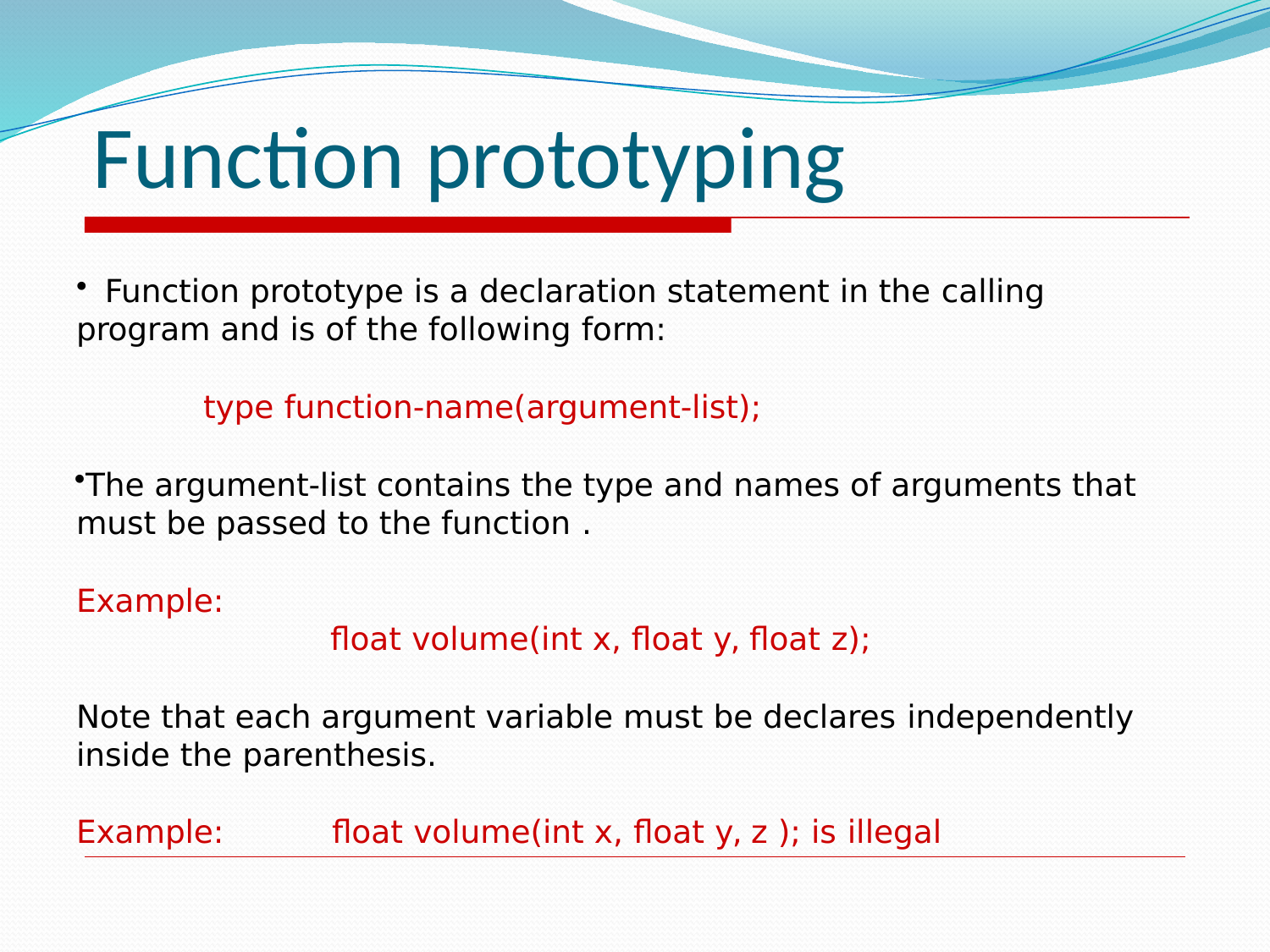

# Function prototyping

Function prototype is a declaration statement in the calling
program and is of the following form:

type function-name(argument-list);

The argument-list contains the type and names of arguments that  must be passed to the function .

Example:
float volume(int x, float y, float z);

Note that each argument variable must be declares independently
inside the parenthesis.

Example:	float volume(int x, float y, z ); is illegal